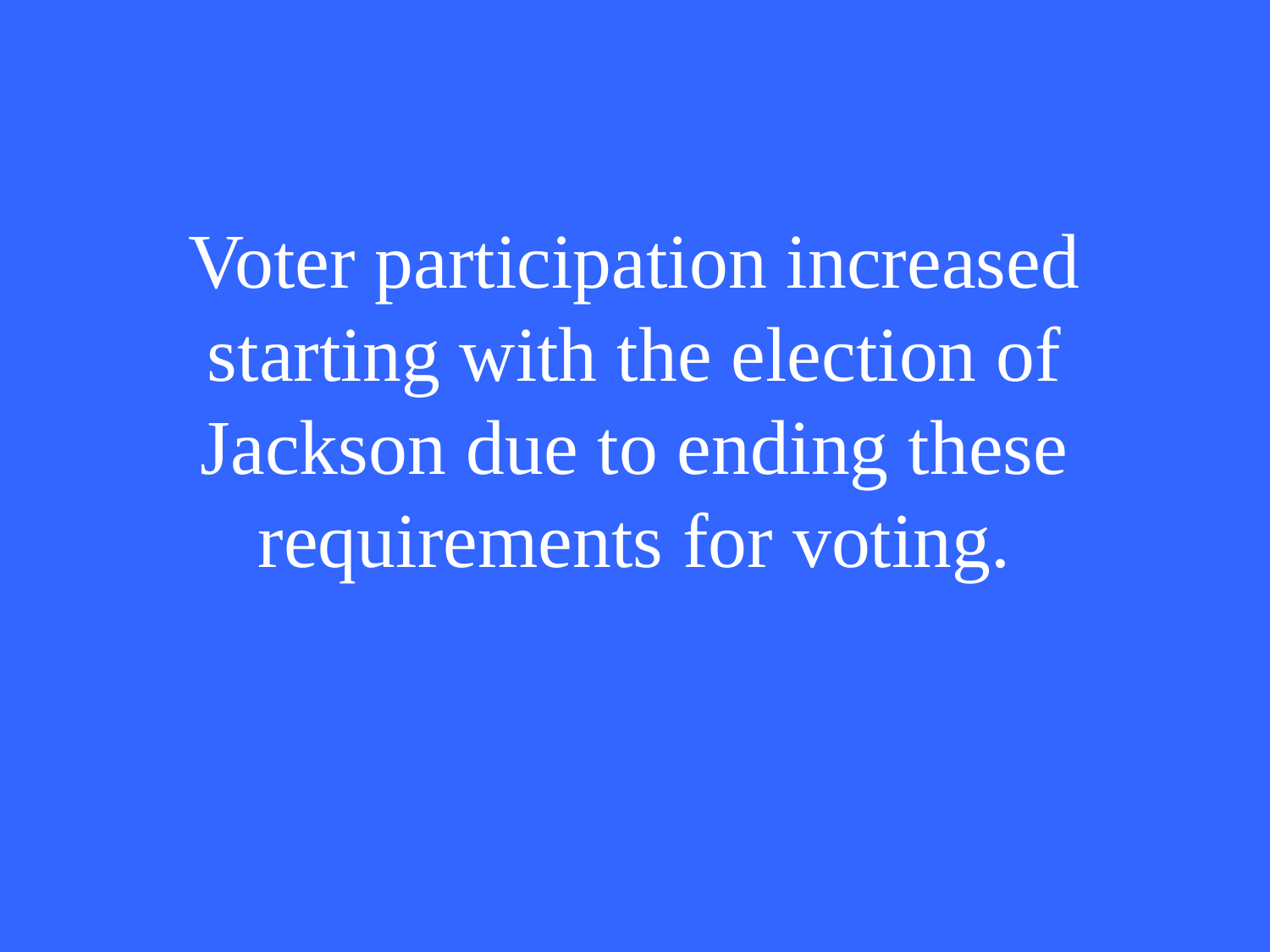

# Voter participation increased starting with the election of Jackson due to ending these requirements for voting.